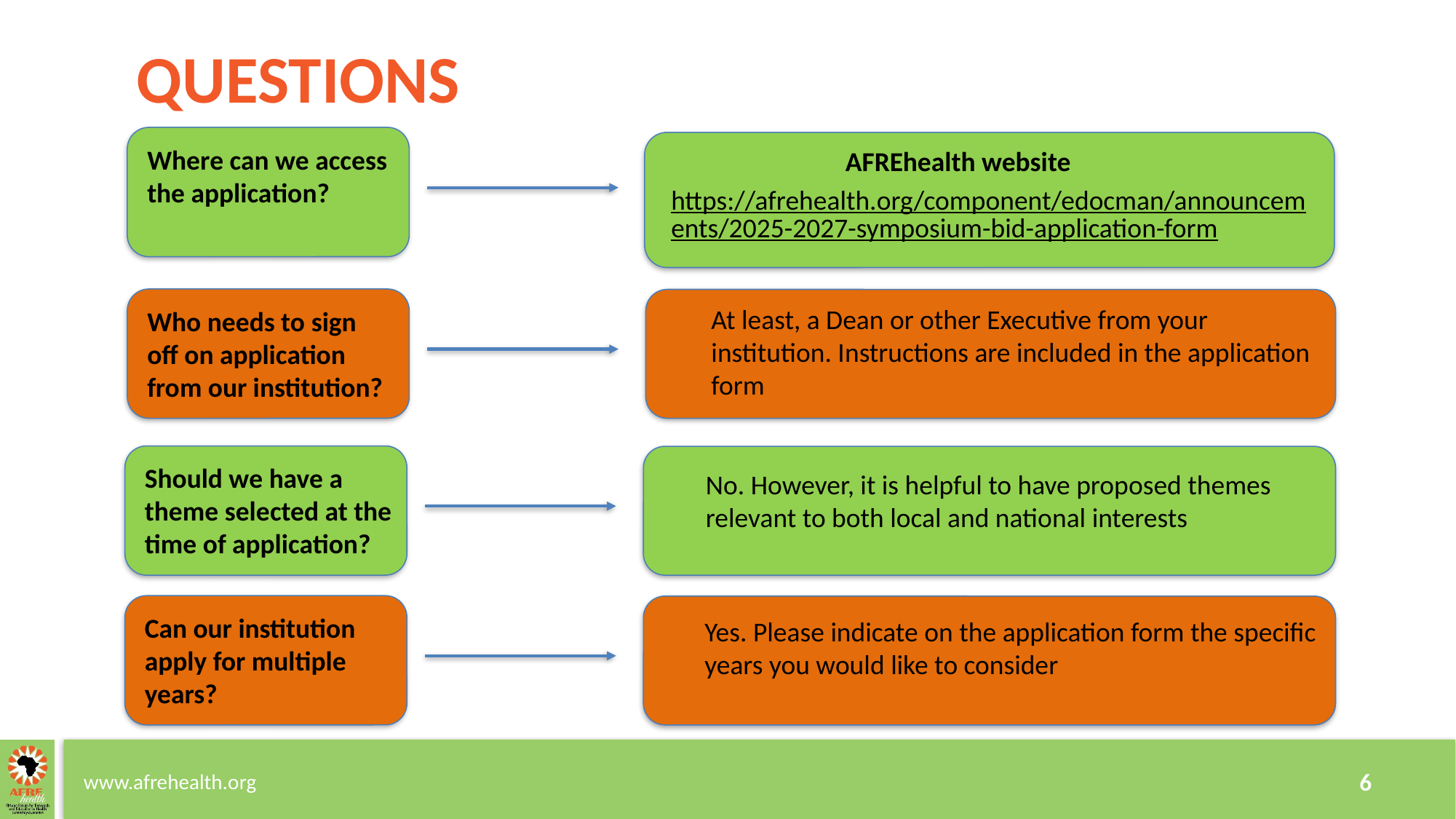

# QUESTIONS

Where can we access
the application?
AFREhealth website
https://afrehealth.org/component/edocman/announcements/2025-2027-symposium-bid-application-form

At least, a Dean or other Executive from your institution. Instructions are included in the application form
Who needs to sign off on application from our institution?

Should we have a theme selected at the time of application?
No. However, it is helpful to have proposed themes relevant to both local and national interests

Can our institution apply for multiple years?
Yes. Please indicate on the application form the specific years you would like to consider
www.afrehealth.org
6